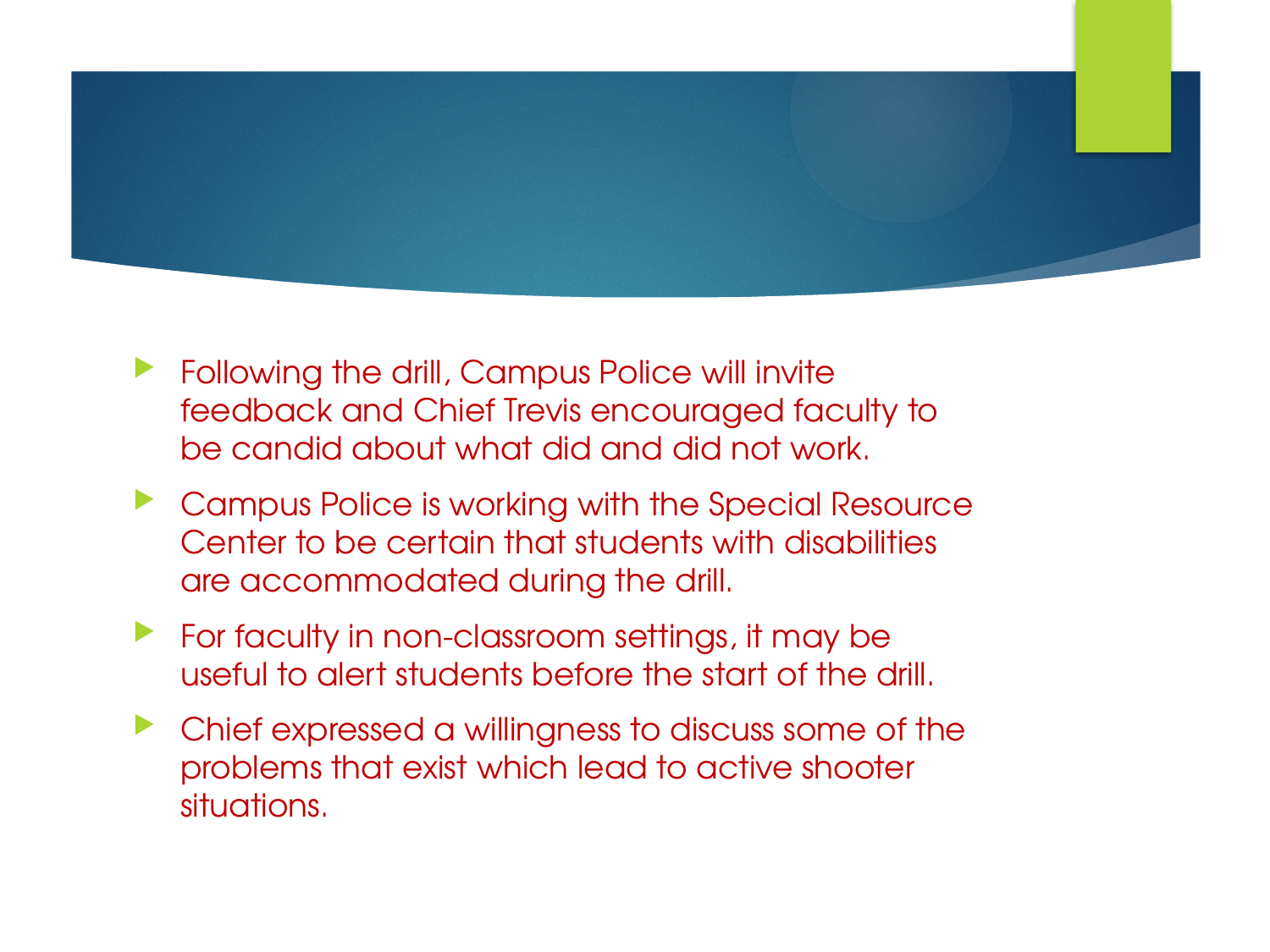

#
Following the drill, Campus Police will invite feedback and Chief Trevis encouraged faculty to be candid about what did and did not work.
Campus Police is working with the Special Resource Center to be certain that students with disabilities are accommodated during the drill.
For faculty in non-classroom settings, it may be useful to alert students before the start of the drill.
Chief expressed a willingness to discuss some of the problems that exist which lead to active shooter situations.